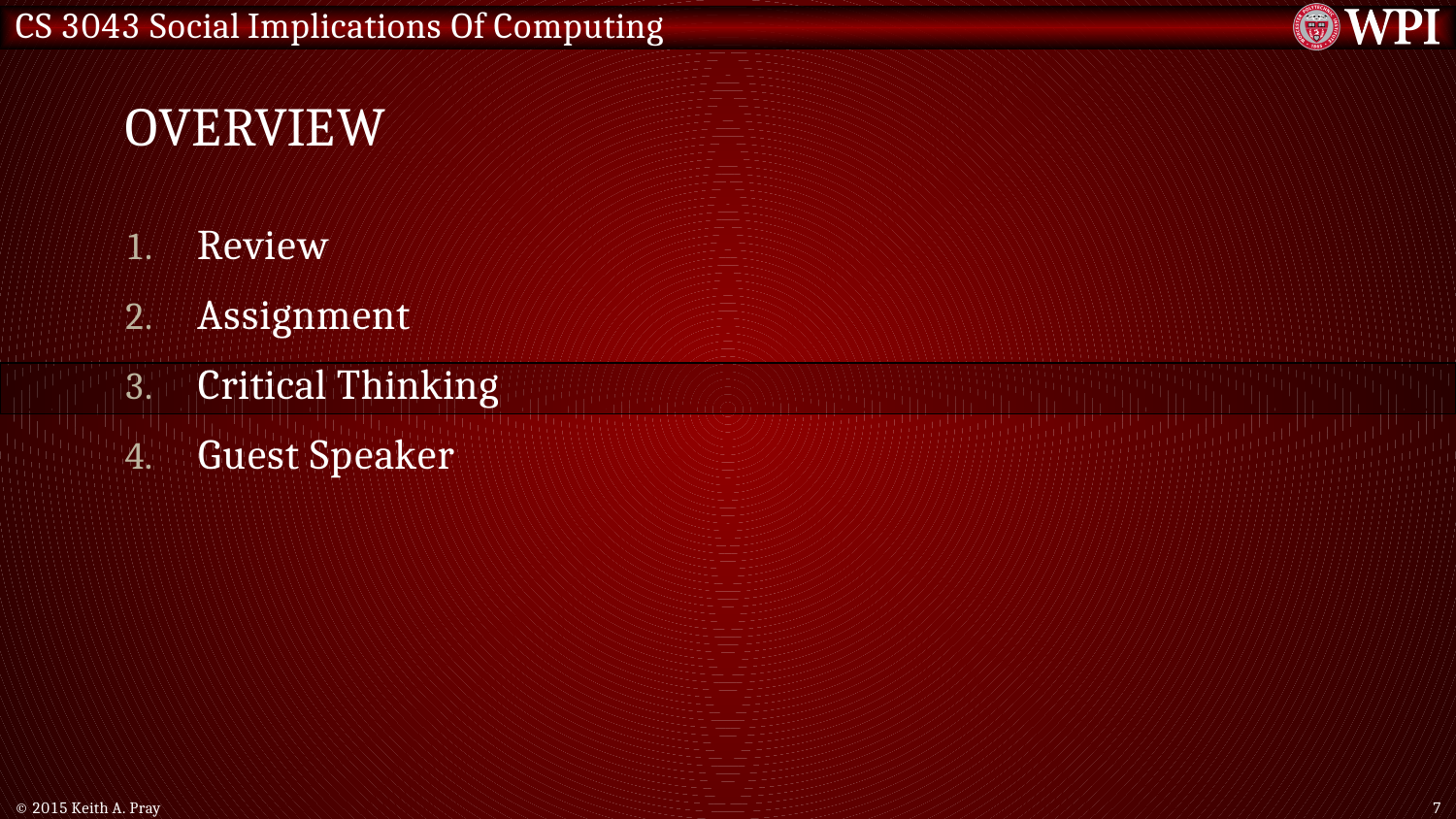

# Overview
Review
Assignment
Critical Thinking
Guest Speaker

© 2015 Keith A. Pray
7